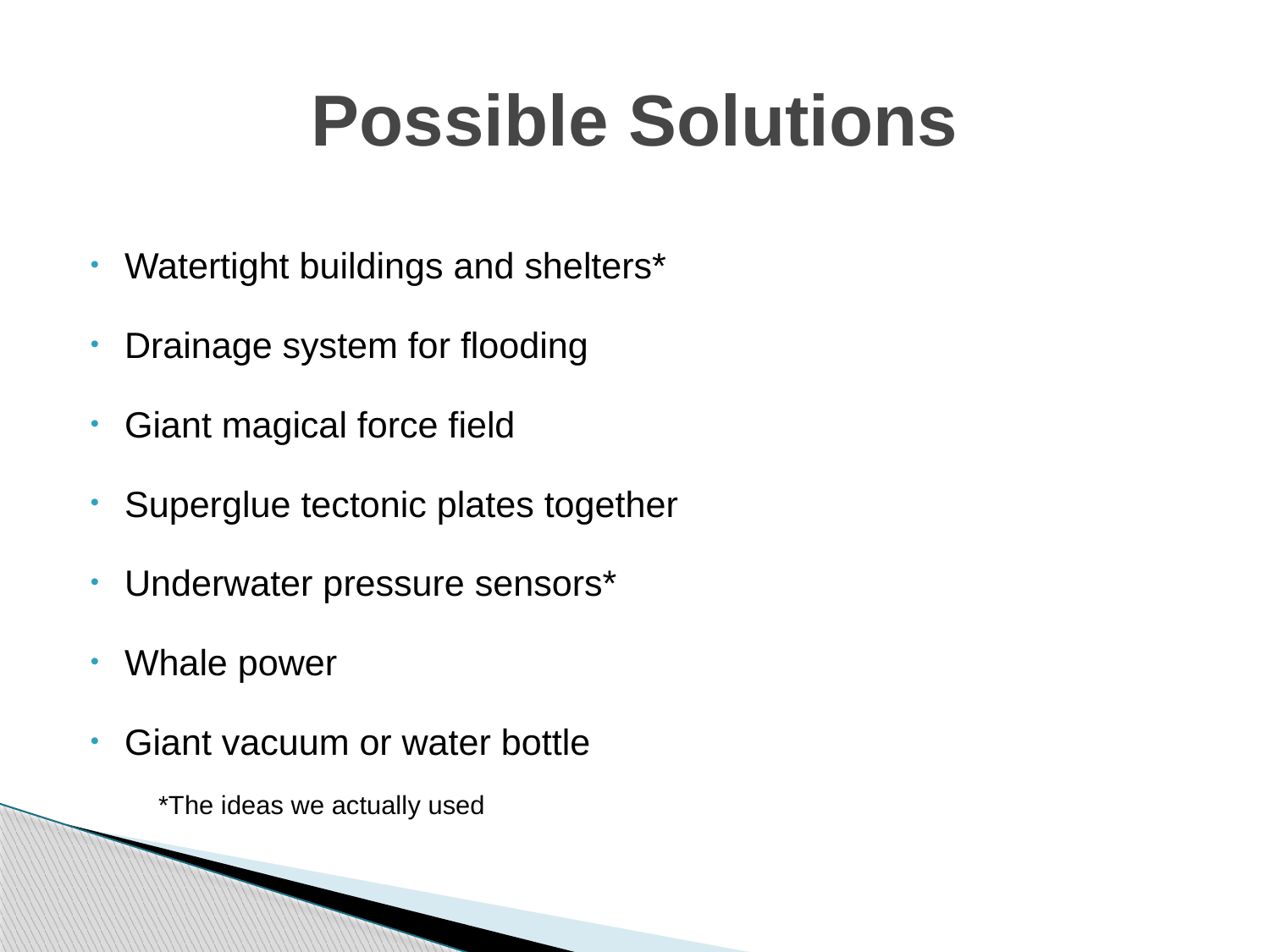

# Possible Solutions
Watertight buildings and shelters*
Drainage system for flooding
Giant magical force field
Superglue tectonic plates together
Underwater pressure sensors*
Whale power
Giant vacuum or water bottle
	*The ideas we actually used